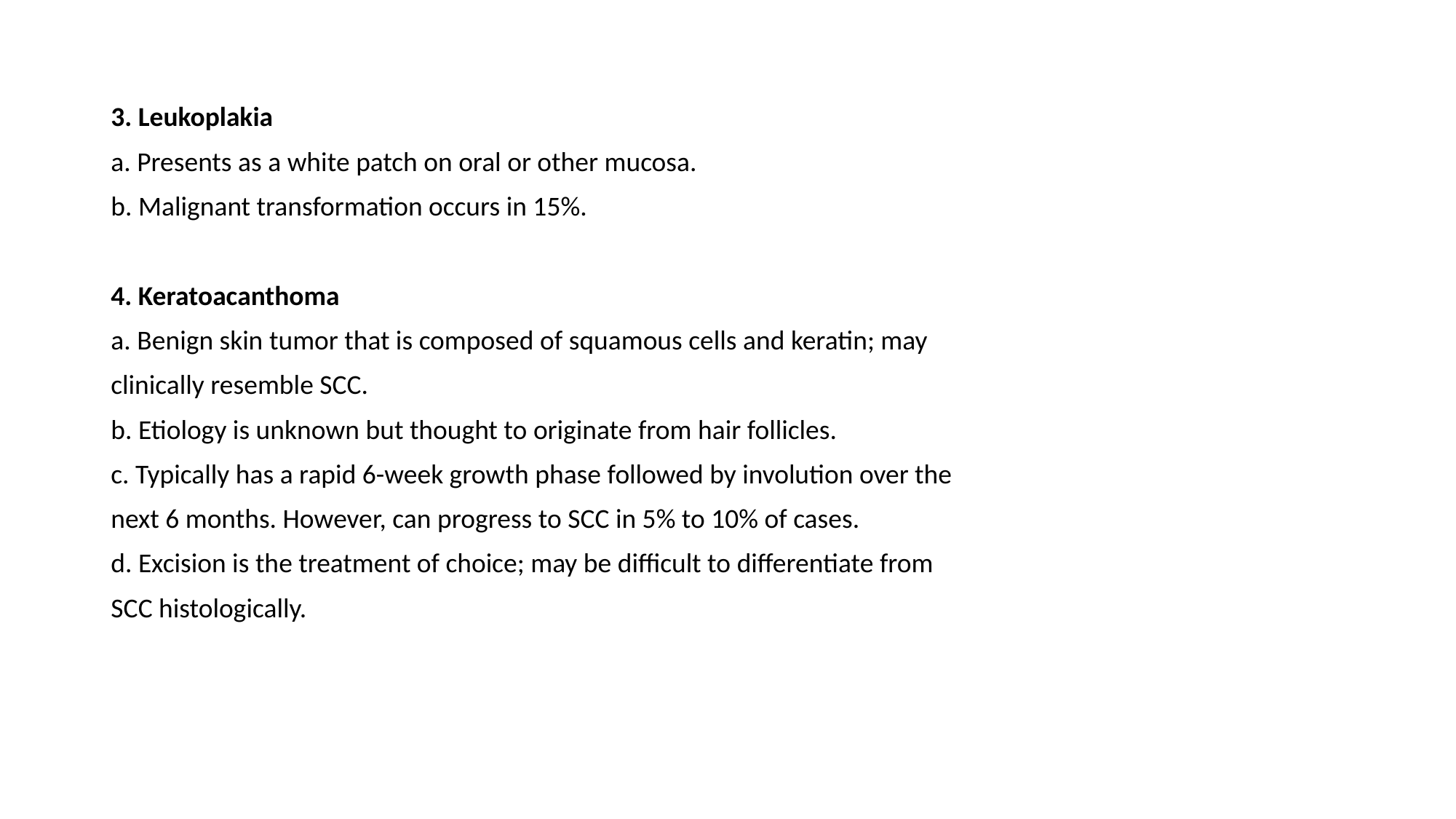

3. Leukoplakia
a. Presents as a white patch on oral or other mucosa.
b. Malignant transformation occurs in 15%.

4. Keratoacanthoma
a. Benign skin tumor that is composed of squamous cells and keratin; may
clinically resemble SCC.
b. Etiology is unknown but thought to originate from hair follicles.
c. Typically has a rapid 6-week growth phase followed by involution over the
next 6 months. However, can progress to SCC in 5% to 10% of cases.
d. Excision is the treatment of choice; may be difficult to differentiate from
SCC histologically.